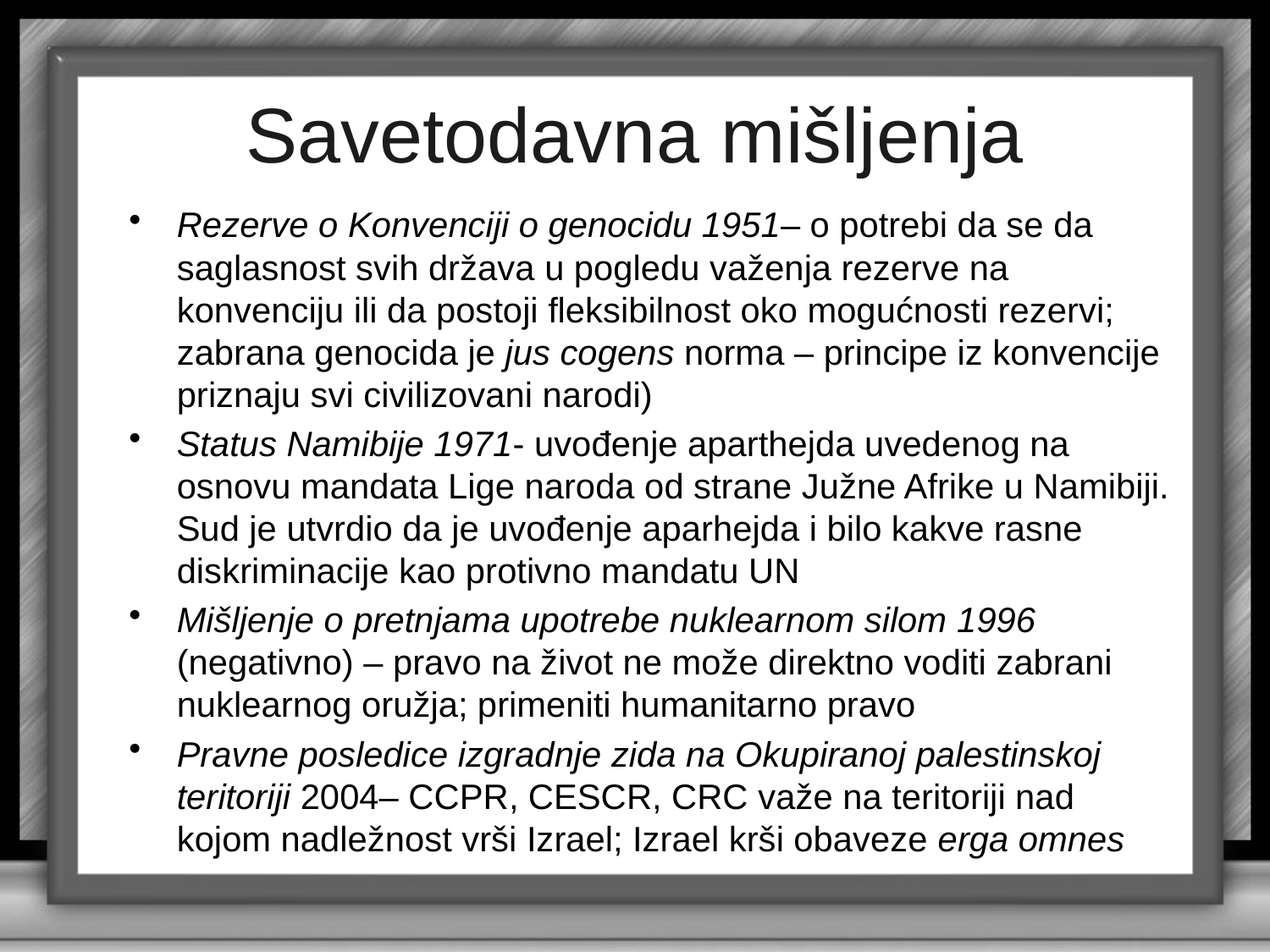

# Savetodavna mišljenja
Rezerve o Konvenciji o genocidu 1951– o potrebi da se da saglasnost svih država u pogledu važenja rezerve na konvenciju ili da postoji fleksibilnost oko mogućnosti rezervi; zabrana genocida je jus cogens norma – principe iz konvencije priznaju svi civilizovani narodi)
Status Namibije 1971- uvođenje aparthejda uvedenog na osnovu mandata Lige naroda od strane Južne Afrike u Namibiji. Sud je utvrdio da je uvođenje aparhejda i bilo kakve rasne diskriminacije kao protivno mandatu UN
Mišljenje o pretnjama upotrebe nuklearnom silom 1996 (negativno) – pravo na život ne može direktno voditi zabrani nuklearnog oružja; primeniti humanitarno pravo
Pravne posledice izgradnje zida na Okupiranoj palestinskoj teritoriji 2004– CCPR, CESCR, CRC važe na teritoriji nad kojom nadležnost vrši Izrael; Izrael krši obaveze erga omnes